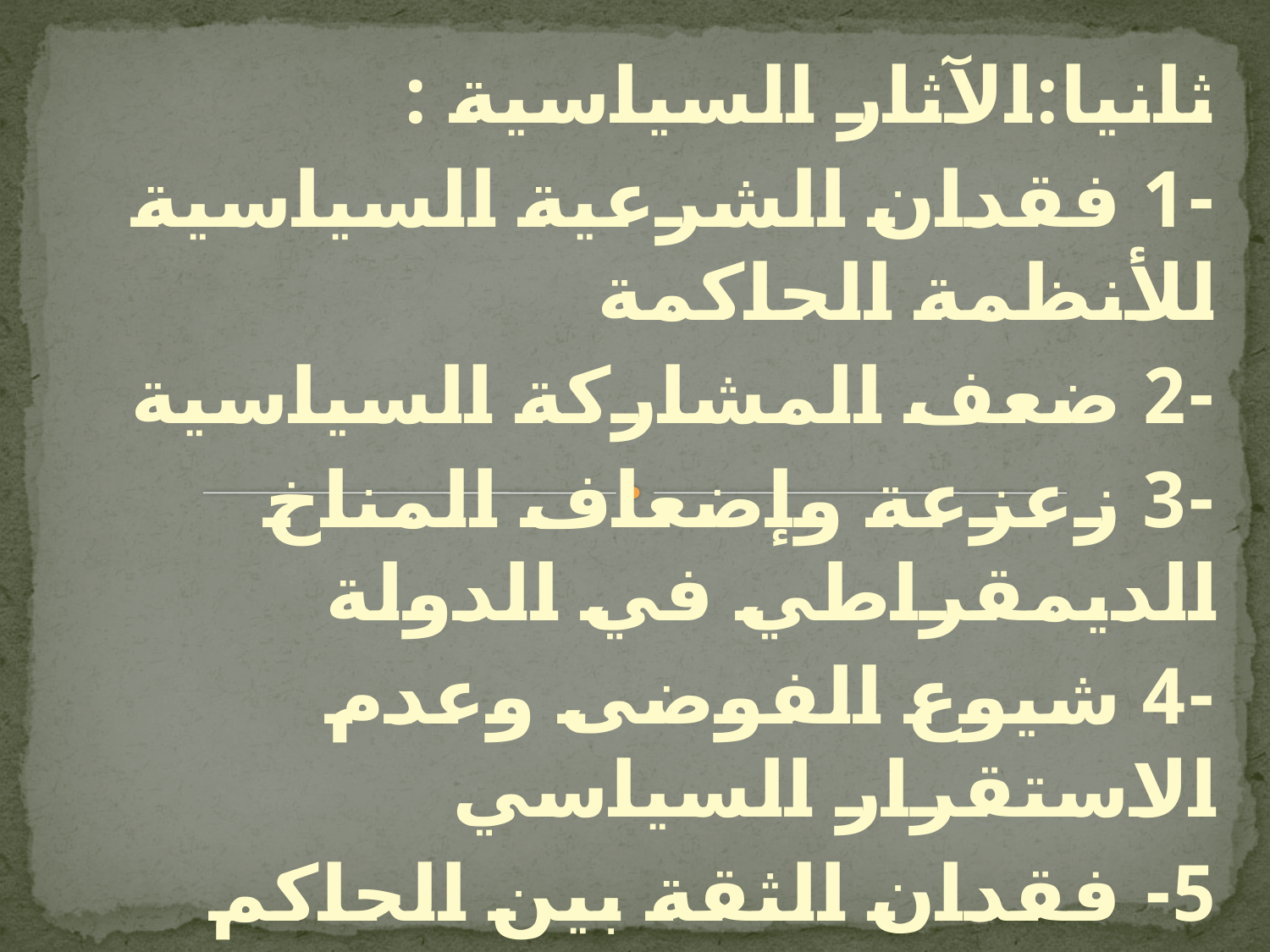

ثانيا:الآثار السياسية :
-1 فقدان الشرعية السياسية للأنظمة الحاكمة
-2 ضعف المشاركة السياسية
-3 زعزعة وإضعاف المناخ الديمقراطي في الدولة
-4 شيوع الفوضى وعدم الاستقرار السياسي
5- فقدان الثقة بين الحاكم والمحكوم